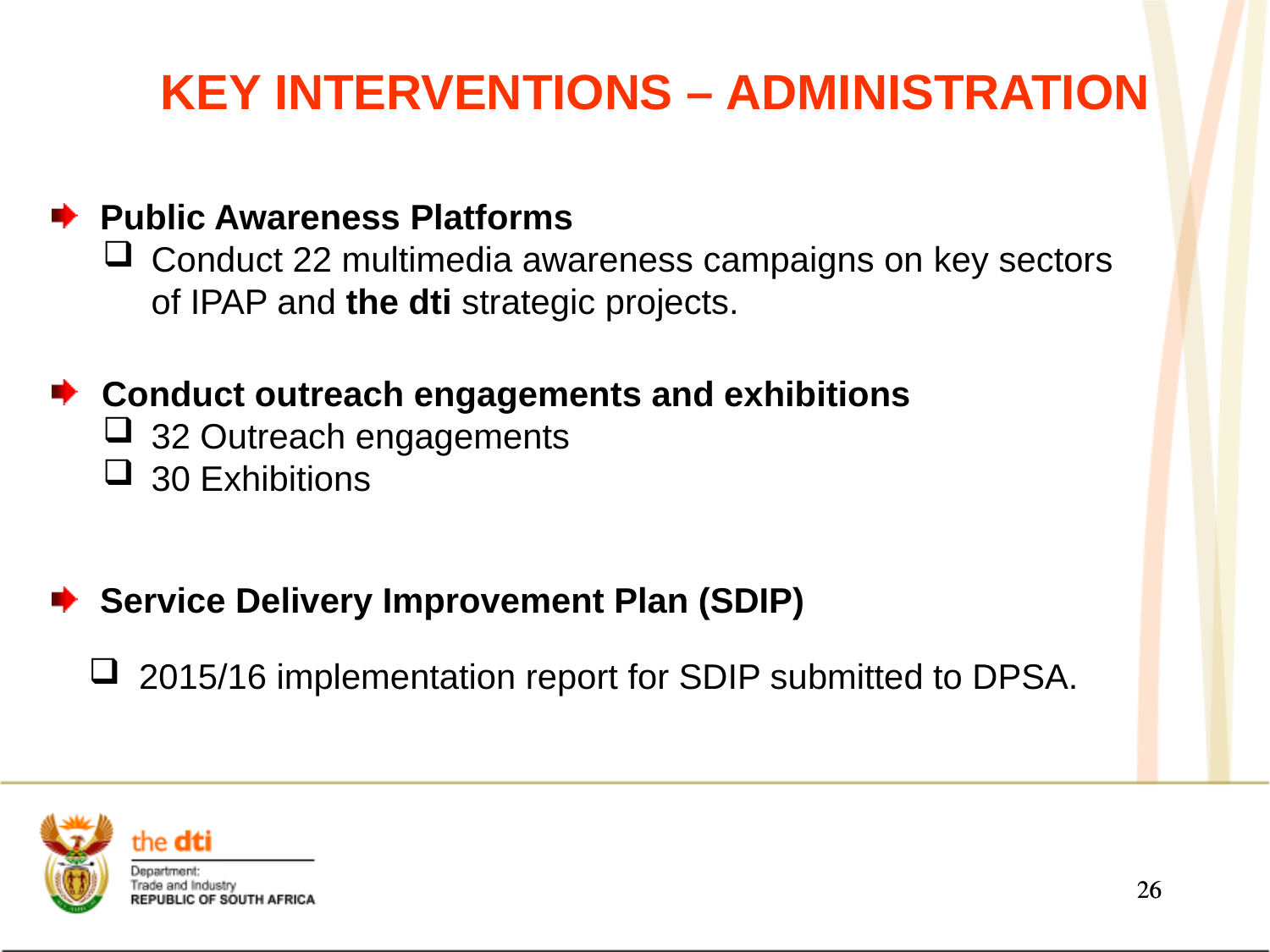

KEY INTERVENTIONS – ADMINISTRATION
Public Awareness Platforms
Conduct 22 multimedia awareness campaigns on key sectors of IPAP and the dti strategic projects.

Conduct outreach engagements and exhibitions
32 Outreach engagements
30 Exhibitions

Service Delivery Improvement Plan (SDIP)

2015/16 implementation report for SDIP submitted to DPSA.

26
26